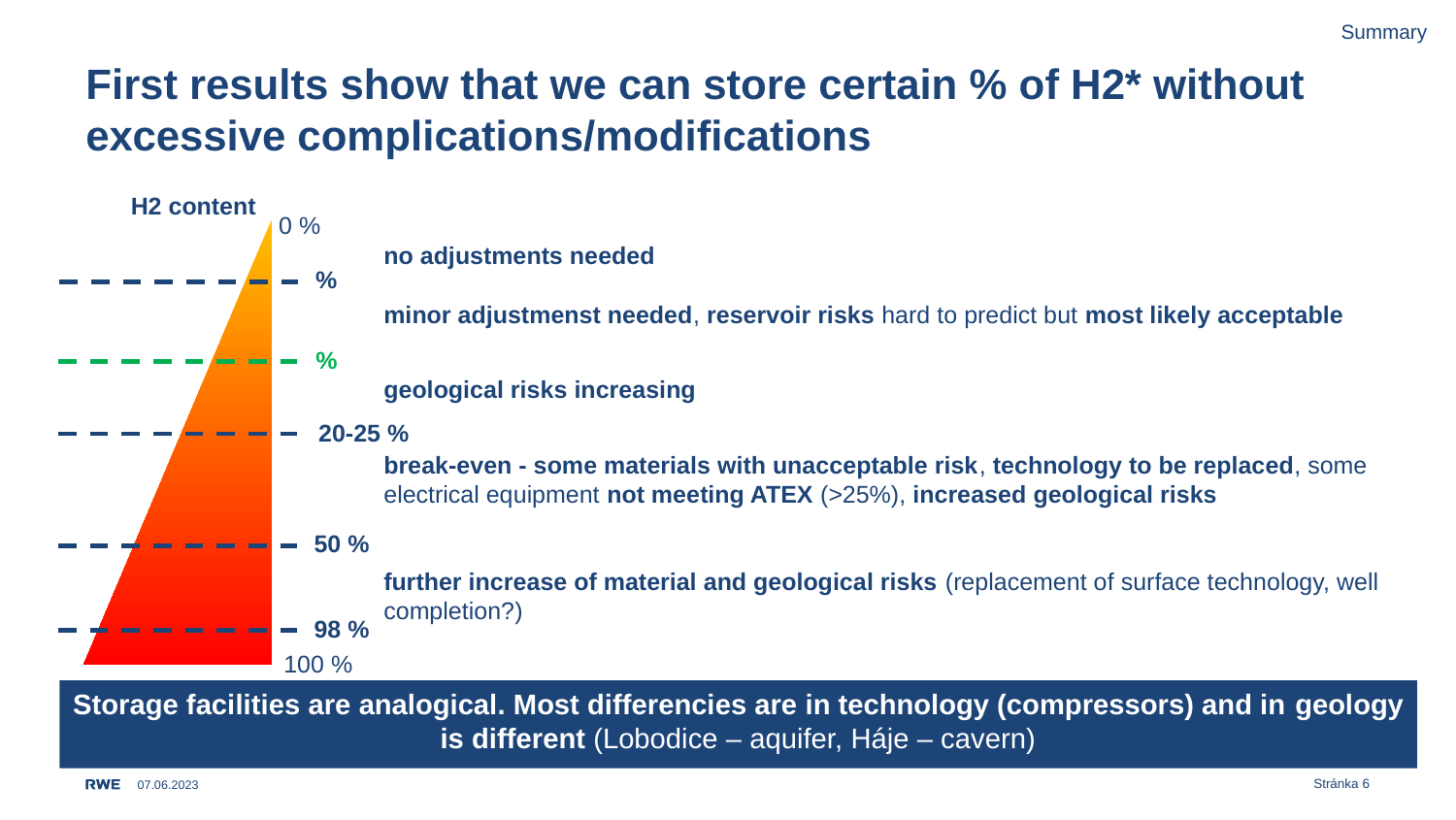

Summary
First results show that we can store certain % of H2* without excessive complications/modifications
H2 content
0 %

no adjustments needed

 %
minor adjustmenst needed, reservoir risks hard to predict but most likely acceptable

 %
geological risks increasing
20-25 %
break-even - some materials with unacceptable risk, technology to be replaced, some electrical equipment not meeting ATEX (>25%), increased geological risks
50 %
further increase of material and geological risks (replacement of surface technology, well completion?)
98 %
100 %
Storage facilities are analogical. Most differencies are in technology (compressors) and in geology is different (Lobodice – aquifer, Háje – cavern)

07.06.2023
Stránka 6